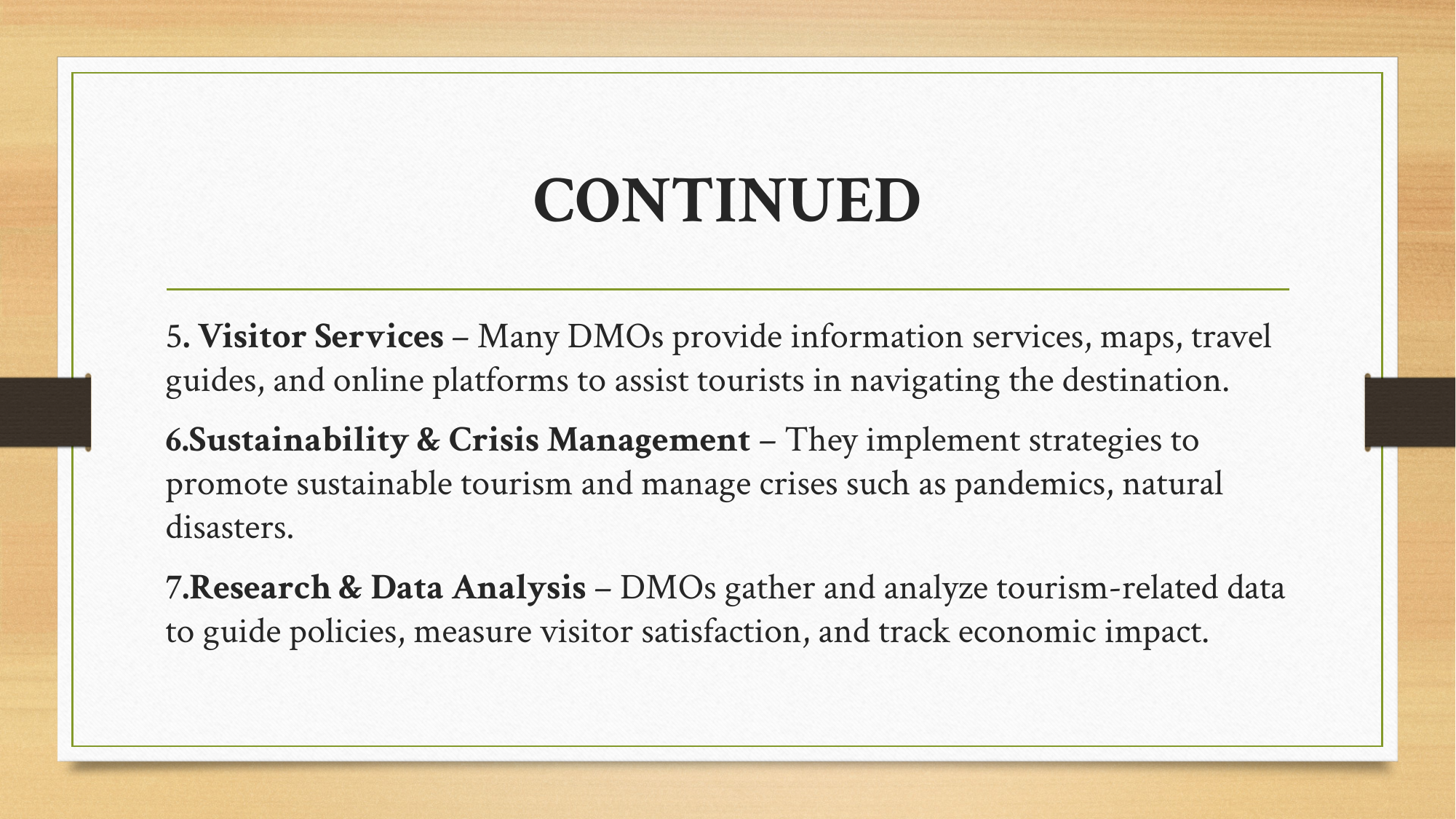

# CONTINUED
5. Visitor Services – Many DMOs provide information services, maps, travel guides, and online platforms to assist tourists in navigating the destination.
6.Sustainability & Crisis Management – They implement strategies to promote sustainable tourism and manage crises such as pandemics, natural disasters.
7.Research & Data Analysis – DMOs gather and analyze tourism-related data to guide policies, measure visitor satisfaction, and track economic impact.